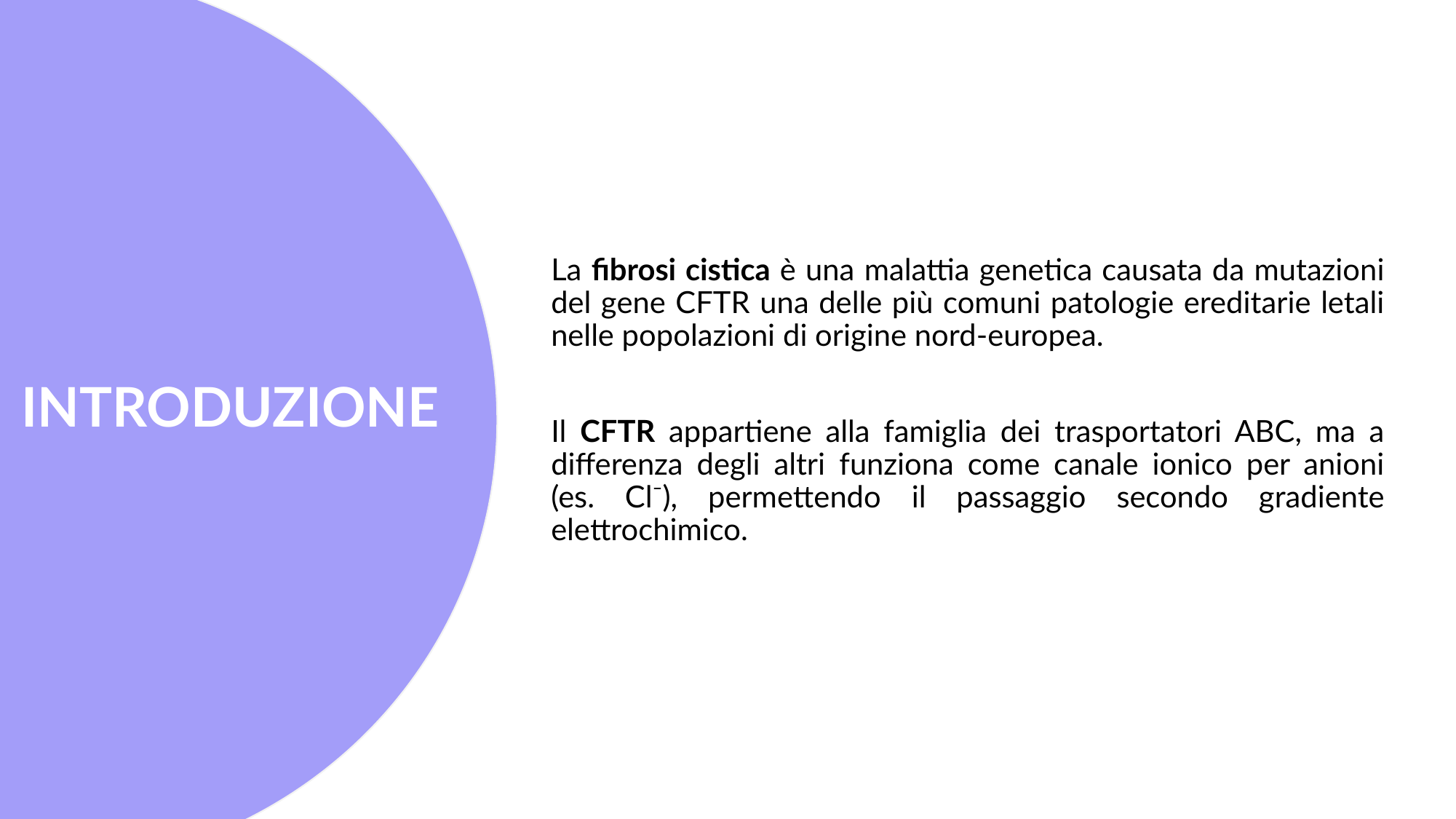

La fibrosi cistica è una malattia genetica causata da mutazioni del gene CFTR una delle più comuni patologie ereditarie letali nelle popolazioni di origine nord-europea.

Il CFTR appartiene alla famiglia dei trasportatori ABC, ma a differenza degli altri funziona come canale ionico per anioni (es. Cl⁻), permettendo il passaggio secondo gradiente elettrochimico.

# INTRODUZIONE